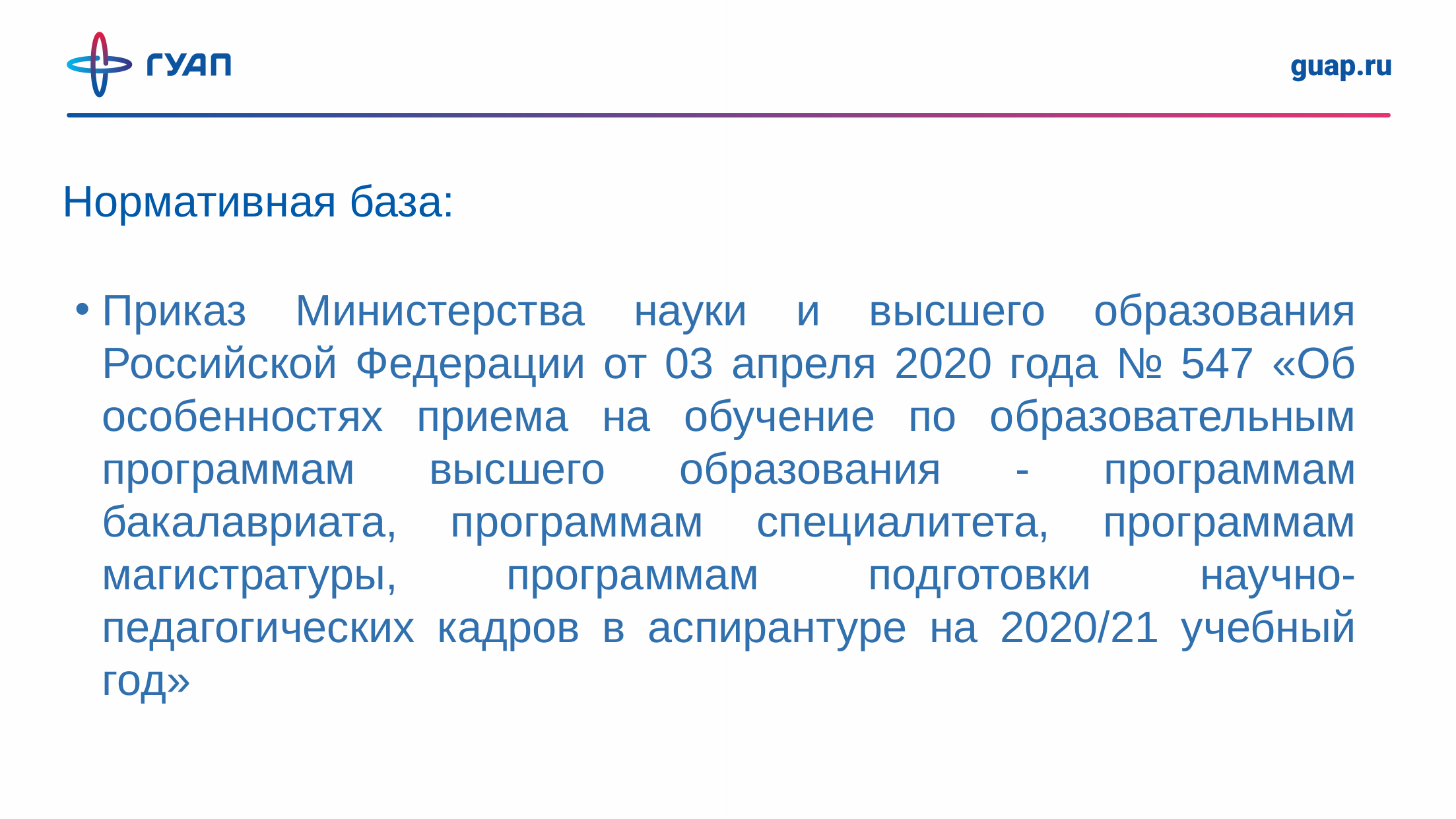

Нормативная база:
Приказ Министерства науки и высшего образования Российской Федерации от 03 апреля 2020 года № 547 «Об особенностях приема на обучение по образовательным программам высшего образования - программам бакалавриата, программам специалитета, программам магистратуры, программам подготовки научно-педагогических кадров в аспирантуре на 2020/21 учебный год»